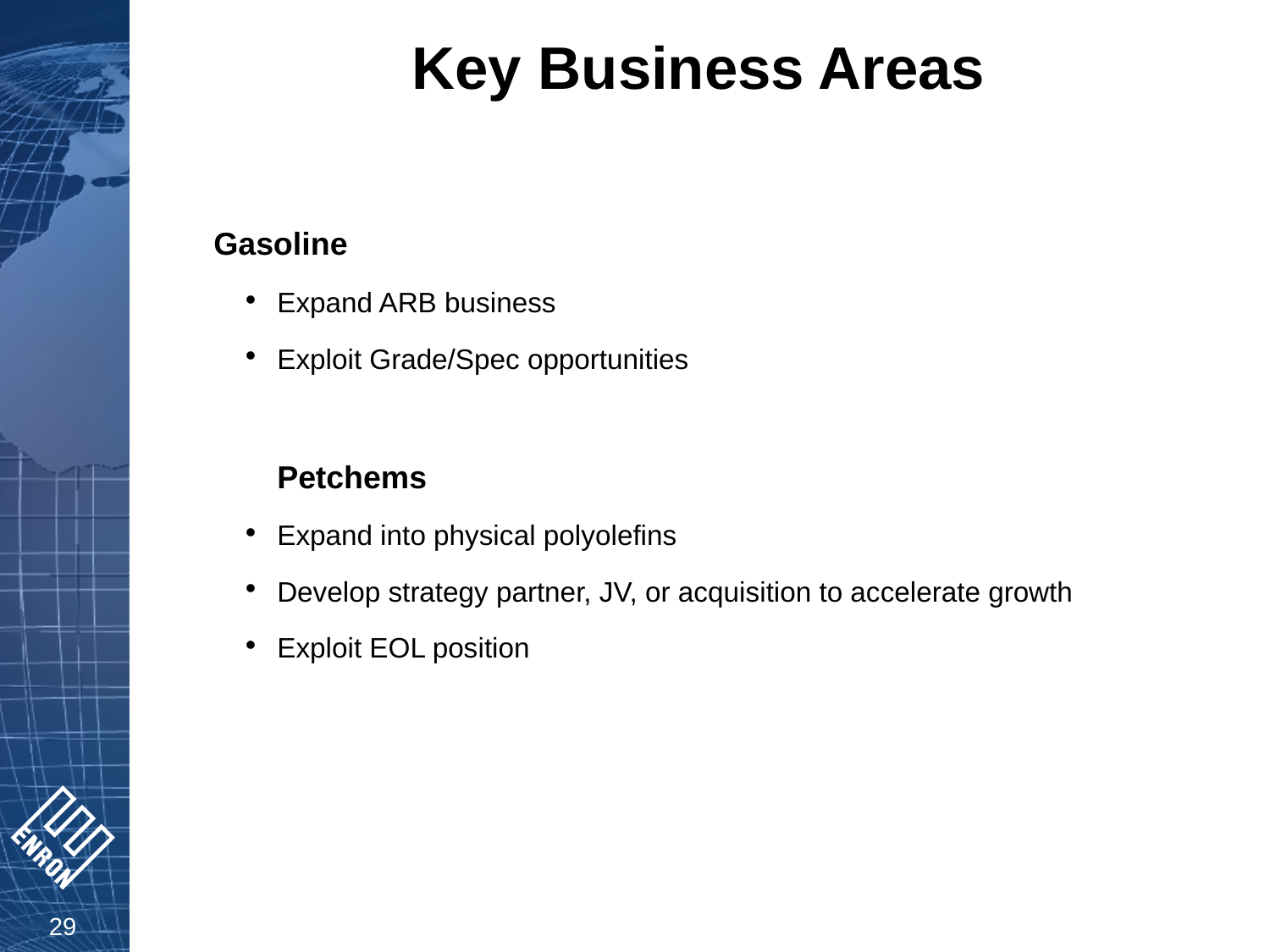

# Key Business Areas
Gasoline
Expand ARB business
Exploit Grade/Spec opportunities

Petchems
Expand into physical polyolefins
Develop strategy partner, JV, or acquisition to accelerate growth
Exploit EOL position